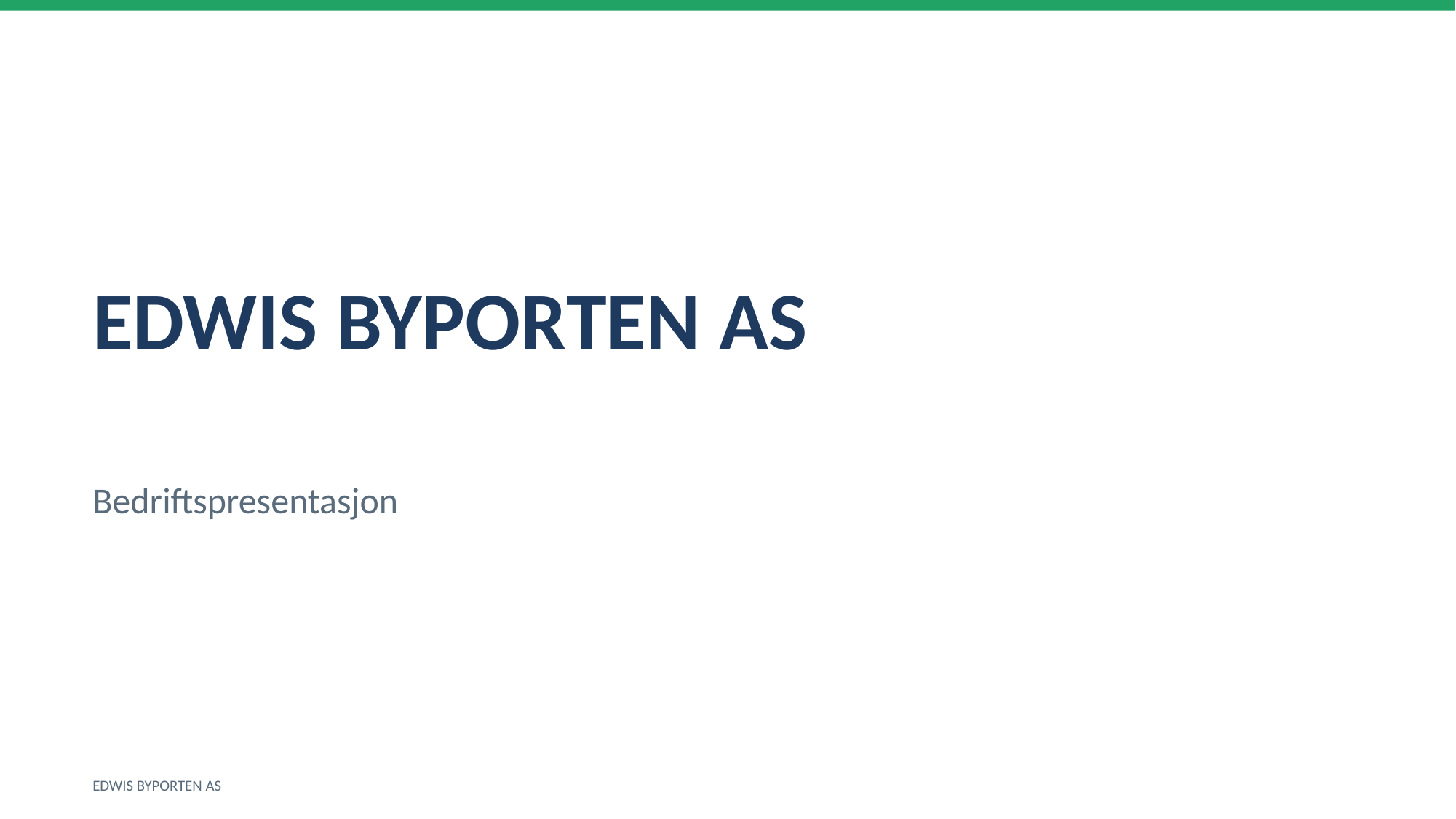

EDWIS BYPORTEN AS
Bedriftspresentasjon
EDWIS BYPORTEN AS